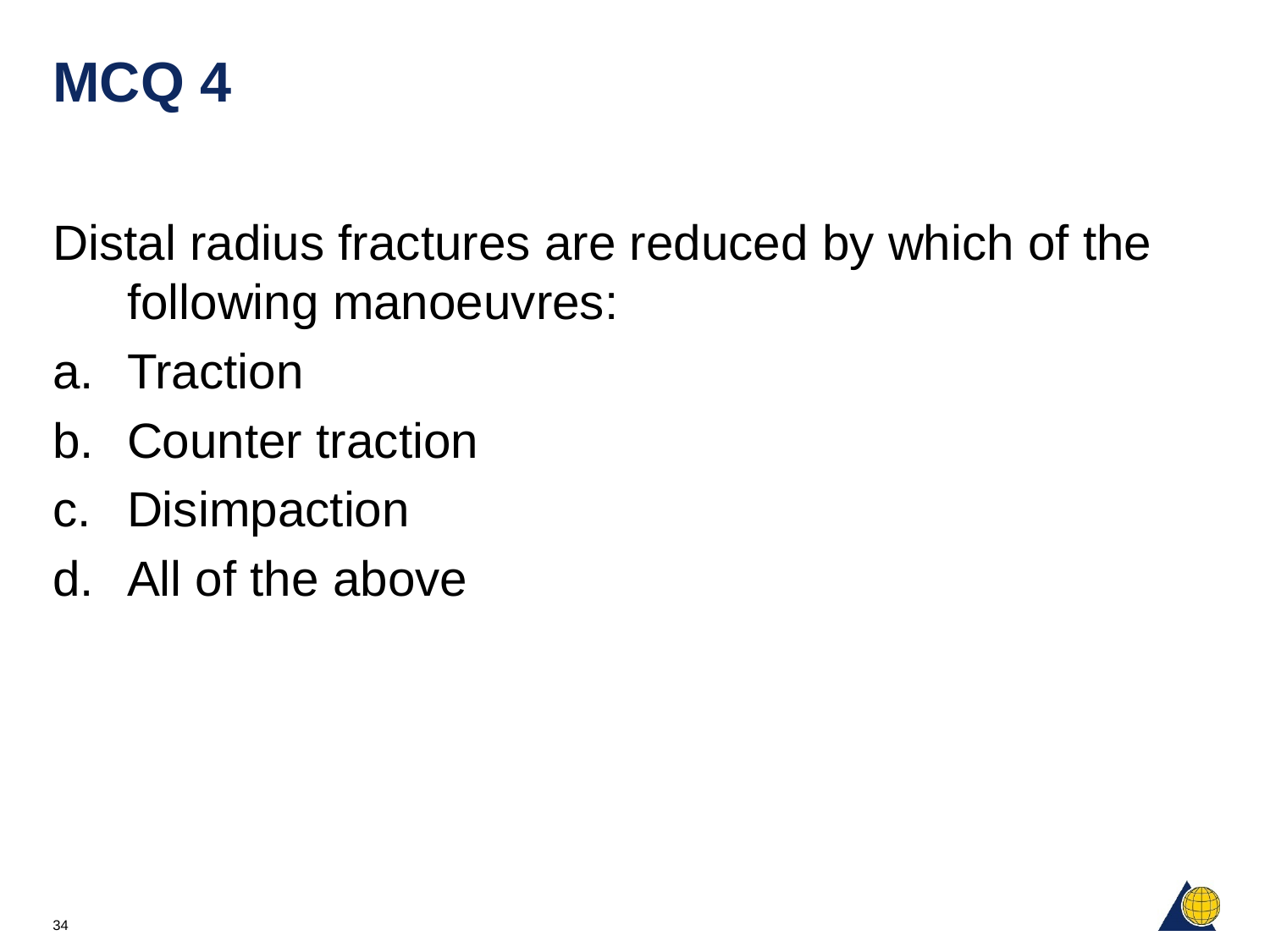

# MCQ 4
Distal radius fractures are reduced by which of the following manoeuvres:
Traction
Counter traction
Disimpaction
All of the above
34